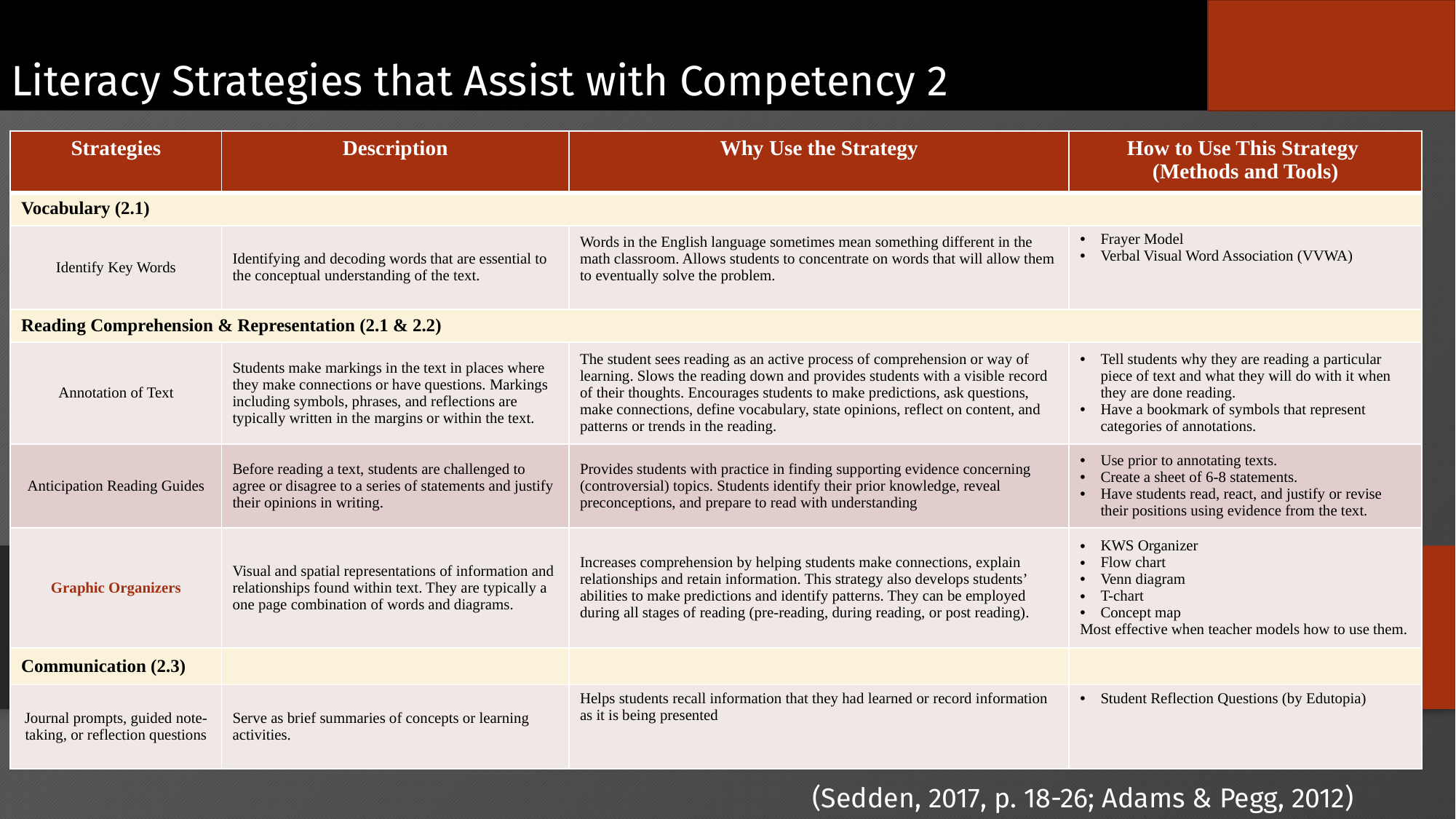

# Literacy Strategies that Assist with Competency 2

| Strategies | Description | Why Use the Strategy | How to Use This Strategy (Methods and Tools) |
| --- | --- | --- | --- |
| Vocabulary (2.1) |  |  |  |
| Identify Key Words | Identifying and decoding words that are essential to the conceptual understanding of the text. | Words in the English language sometimes mean something different in the math classroom. Allows students to concentrate on words that will allow them to eventually solve the problem. | Frayer Model Verbal Visual Word Association (VVWA) |
| Reading Comprehension & Representation (2.1 & 2.2) |  |  |  |
| Annotation of Text | Students make markings in the text in places where they make connections or have questions. Markings including symbols, phrases, and reflections are typically written in the margins or within the text. | The student sees reading as an active process of comprehension or way of learning. Slows the reading down and provides students with a visible record of their thoughts. Encourages students to make predictions, ask questions, make connections, define vocabulary, state opinions, reflect on content, and patterns or trends in the reading. | Tell students why they are reading a particular piece of text and what they will do with it when they are done reading. Have a bookmark of symbols that represent categories of annotations. |
| Anticipation Reading Guides | Before reading a text, students are challenged to agree or disagree to a series of statements and justify their opinions in writing. | Provides students with practice in finding supporting evidence concerning (controversial) topics. Students identify their prior knowledge, reveal preconceptions, and prepare to read with understanding | Use prior to annotating texts. Create a sheet of 6-8 statements. Have students read, react, and justify or revise their positions using evidence from the text. |
| Graphic Organizers | Visual and spatial representations of information and relationships found within text. They are typically a one page combination of words and diagrams. | Increases comprehension by helping students make connections, explain relationships and retain information. This strategy also develops students’ abilities to make predictions and identify patterns. They can be employed during all stages of reading (pre-reading, during reading, or post reading). | KWS Organizer Flow chart Venn diagram T-chart Concept map Most effective when teacher models how to use them. |
| Communication (2.3) |  |  |  |
| Journal prompts, guided note-taking, or reflection questions | Serve as brief summaries of concepts or learning activities. | Helps students recall information that they had learned or record information as it is being presented | Student Reflection Questions (by Edutopia) |

(Sedden, 2017, p. 18-26; Adams & Pegg, 2012)